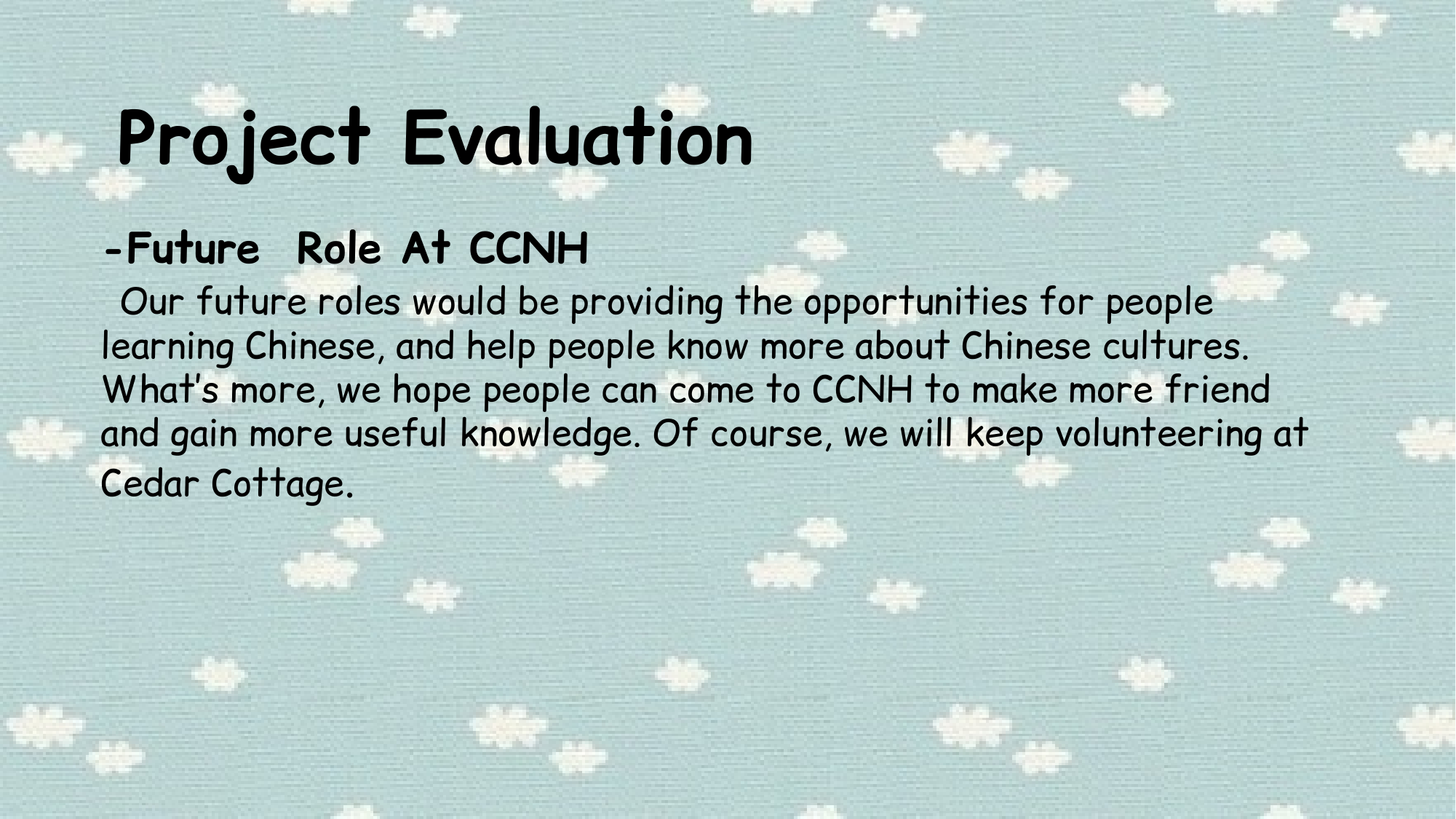

Project Evaluation
-Future  Role At CCNH
 Our future roles would be providing the opportunities for people learning Chinese, and help people know more about Chinese cultures. What’s more, we hope people can come to CCNH to make more friend and gain more useful knowledge. Of course, we will keep volunteering at Cedar Cottage.